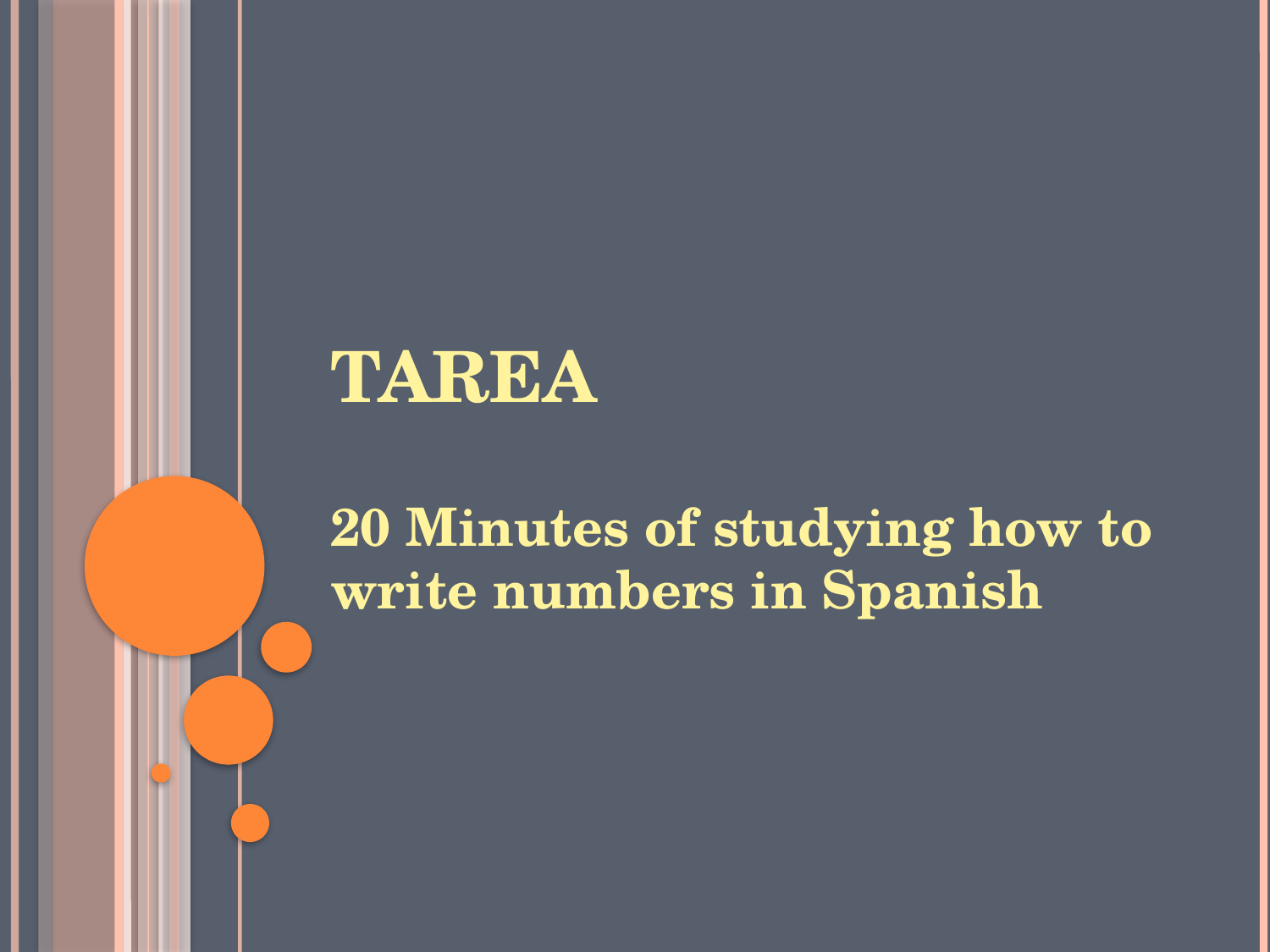

# TAREA

20 Minutes of studying how to write numbers in Spanish